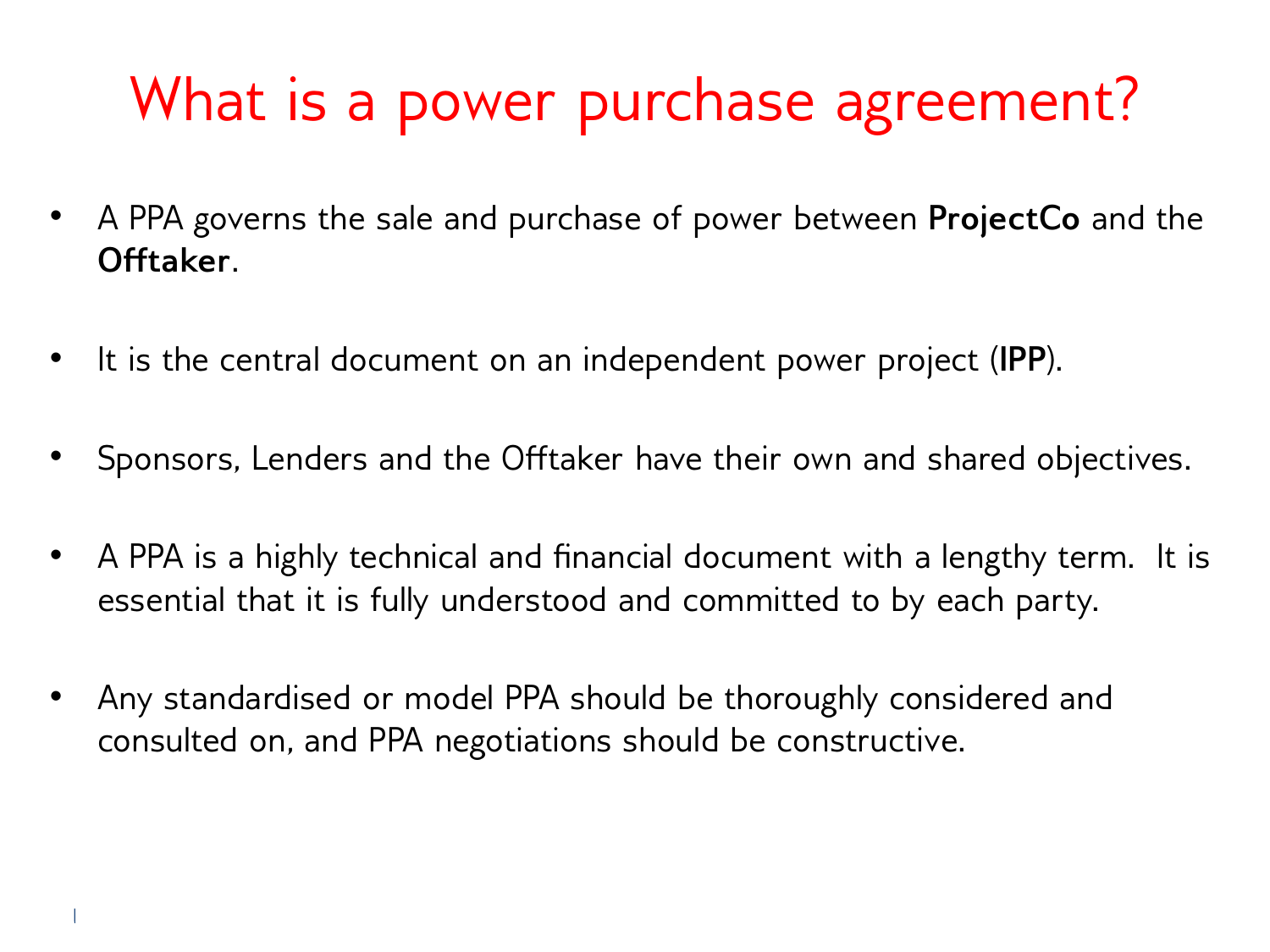

# What is a power purchase agreement?

A PPA governs the sale and purchase of power between ProjectCo and the Offtaker.

It is the central document on an independent power project (IPP).

Sponsors, Lenders and the Offtaker have their own and shared objectives.

A PPA is a highly technical and financial document with a lengthy term.  It is essential that it is fully understood and committed to by each party.

Any standardised or model PPA should be thoroughly considered and consulted on, and PPA negotiations should be constructive.